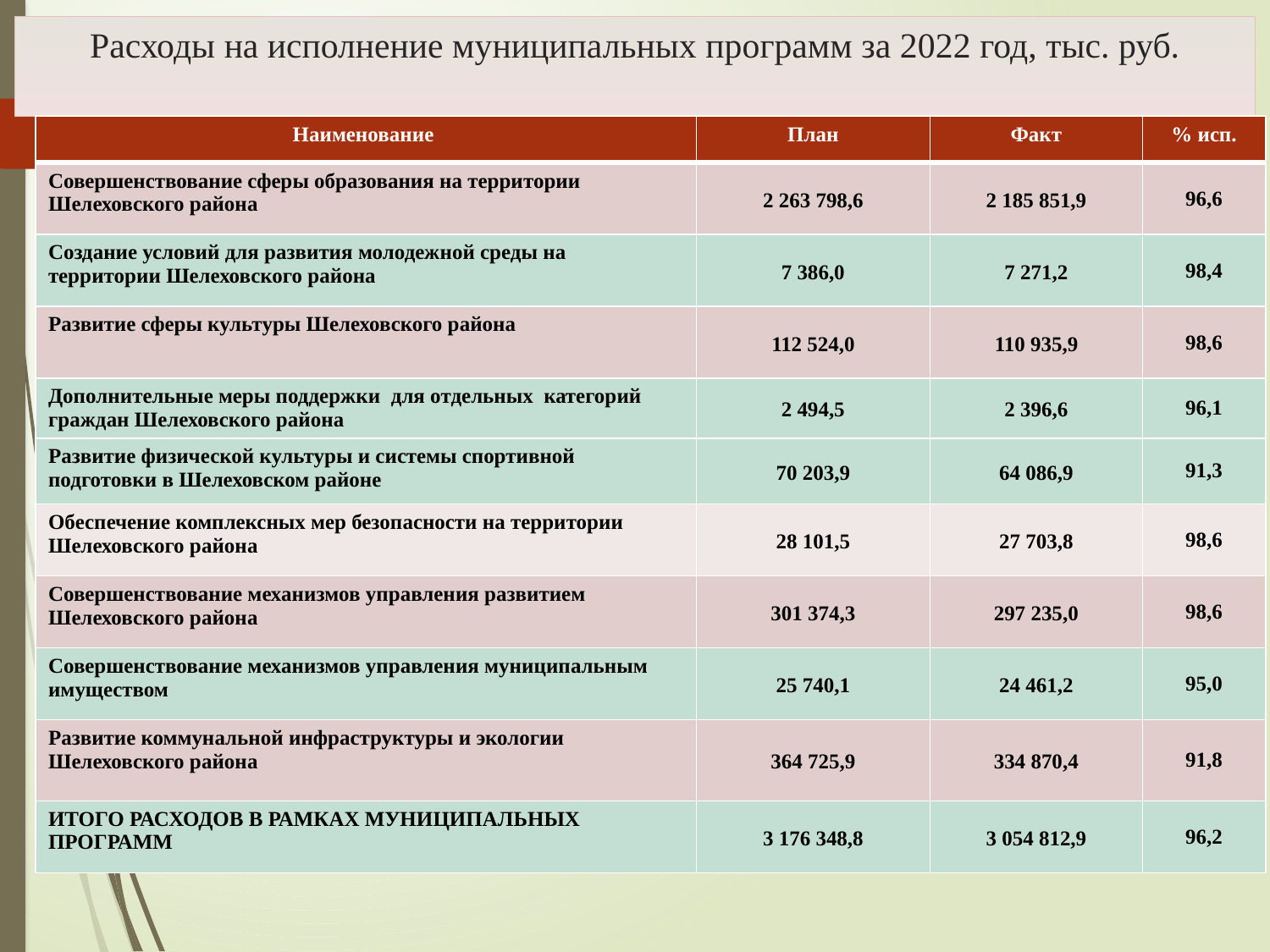

# Расходы на исполнение муниципальных программ за 2022 год, тыс. руб.
| Наименование | План | Факт | % исп. |
| --- | --- | --- | --- |
| Совершенствование сферы образования на территории Шелеховского района | 2 263 798,6 | 2 185 851,9 | 96,6 |
| Создание условий для развития молодежной среды на территории Шелеховского района | 7 386,0 | 7 271,2 | 98,4 |
| Развитие сферы культуры Шелеховского района | 112 524,0 | 110 935,9 | 98,6 |
| Дополнительные меры поддержки для отдельных категорий граждан Шелеховского района | 2 494,5 | 2 396,6 | 96,1 |
| Развитие физической культуры и системы спортивной подготовки в Шелеховском районе | 70 203,9 | 64 086,9 | 91,3 |
| Обеспечение комплексных мер безопасности на территории Шелеховского района | 28 101,5 | 27 703,8 | 98,6 |
| Совершенствование механизмов управления развитием Шелеховского района | 301 374,3 | 297 235,0 | 98,6 |
| Совершенствование механизмов управления муниципальным имуществом | 25 740,1 | 24 461,2 | 95,0 |
| Развитие коммунальной инфраструктуры и экологии Шелеховского района | 364 725,9 | 334 870,4 | 91,8 |
| ИТОГО РАСХОДОВ В РАМКАХ МУНИЦИПАЛЬНЫХ ПРОГРАММ | 3 176 348,8 | 3 054 812,9 | 96,2 |